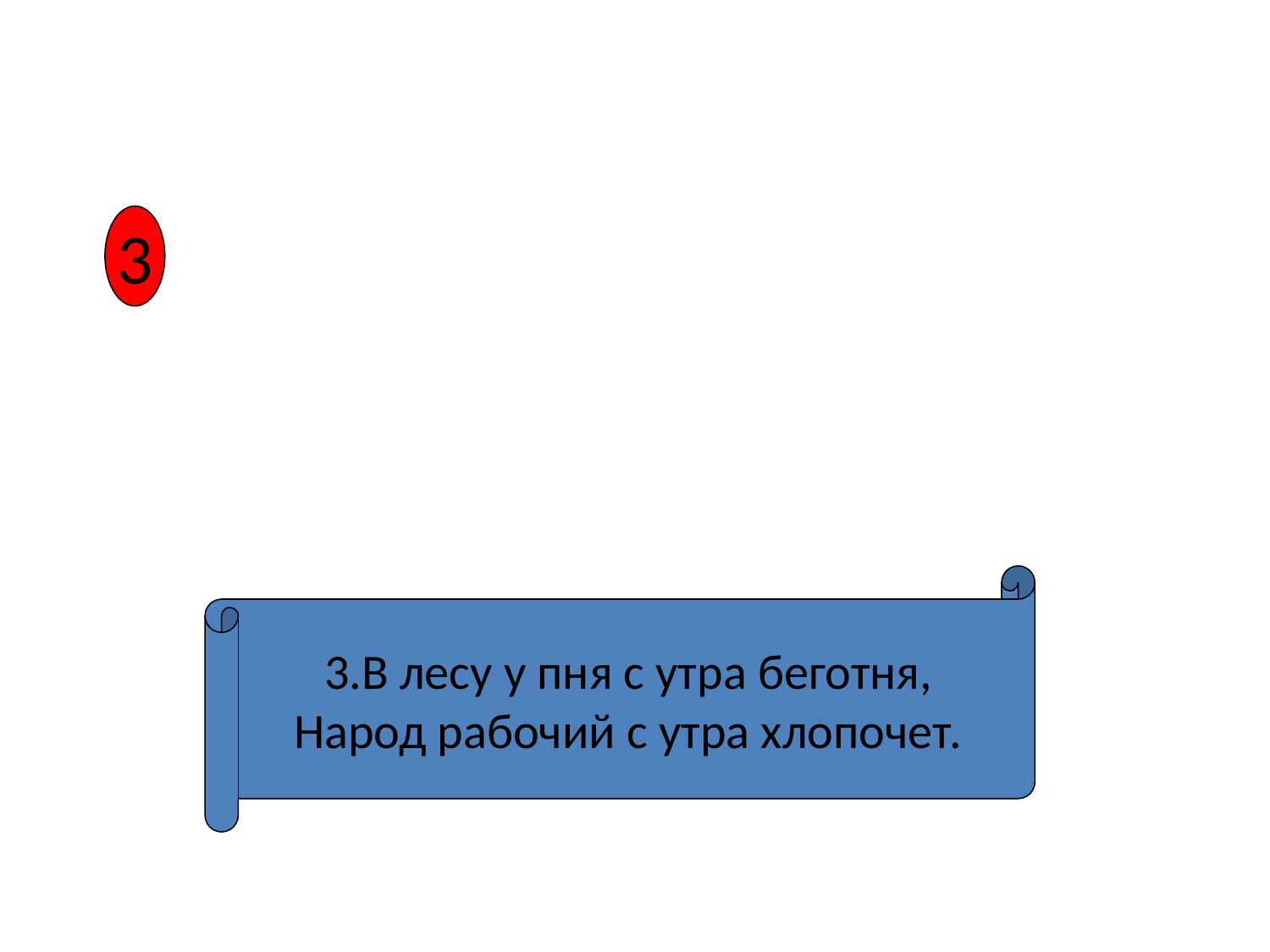

3
3.В лесу у пня с утра беготня,
Народ рабочий с утра хлопочет.